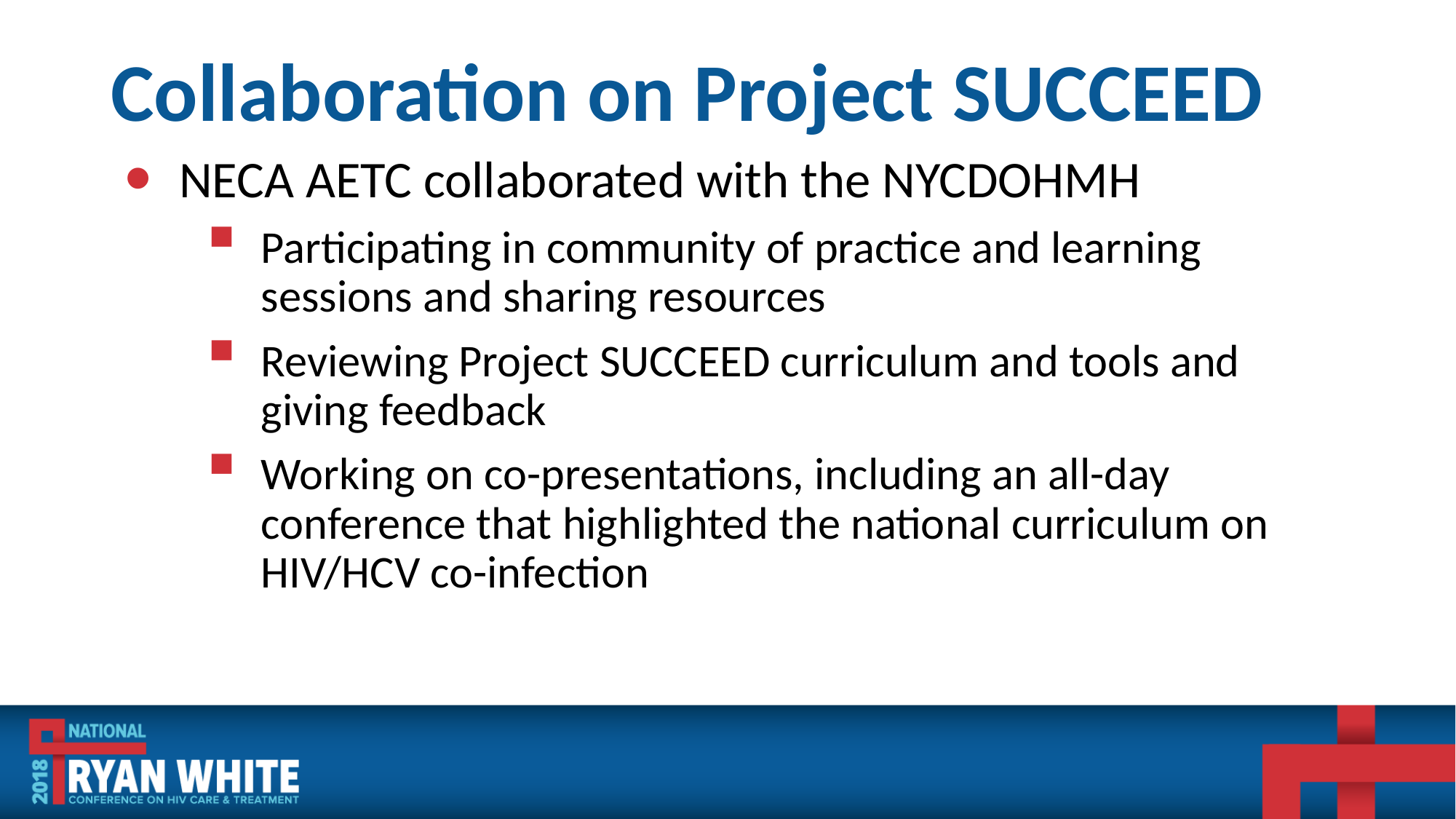

# Collaboration on Project SUCCEED
NECA AETC collaborated with the NYCDOHMH
Participating in community of practice and learning sessions and sharing resources
Reviewing Project SUCCEED curriculum and tools and giving feedback
Working on co-presentations, including an all-day conference that highlighted the national curriculum on HIV/HCV co-infection